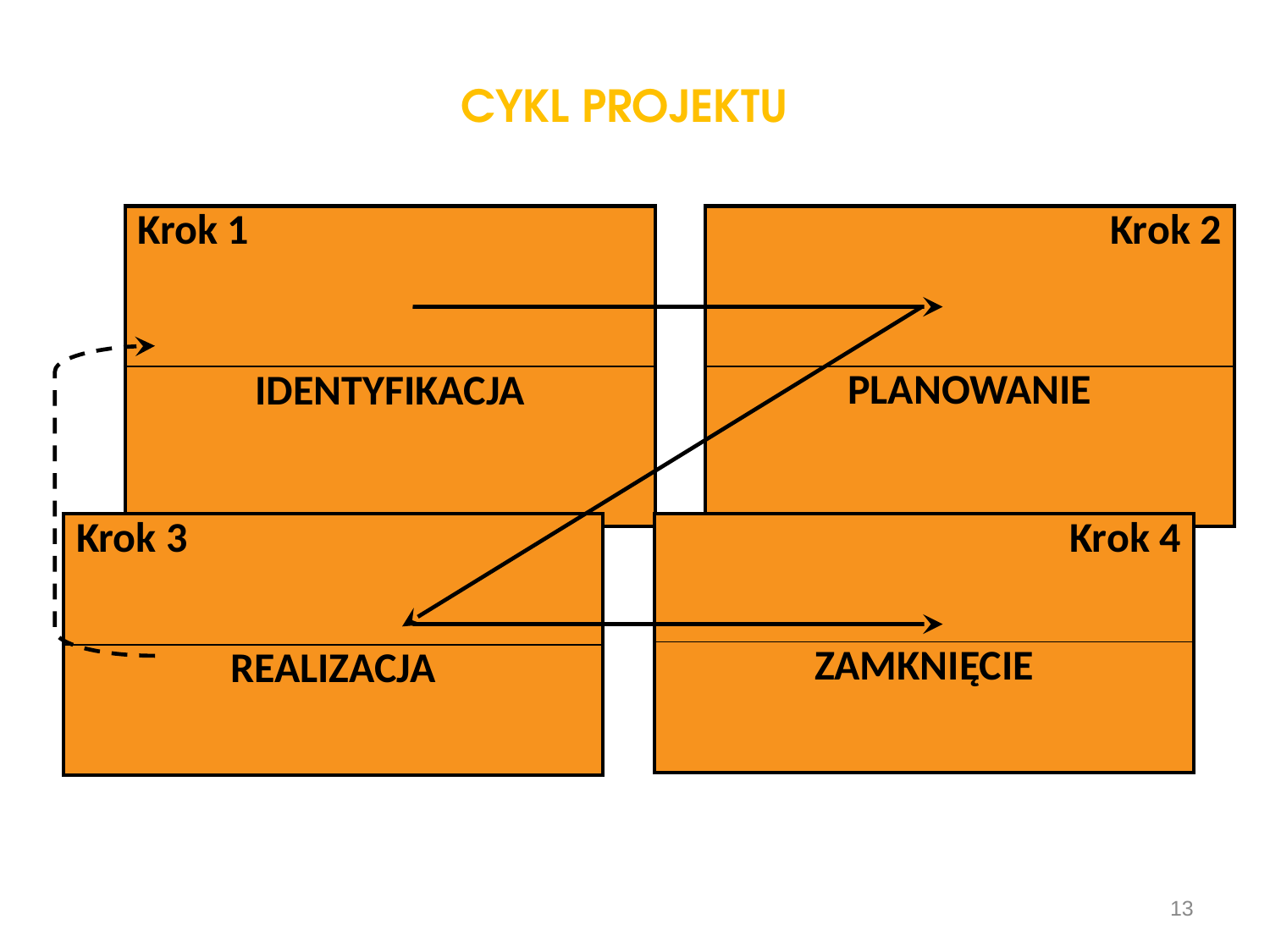

# CYKL PROJEKTU
| Krok 1 |
| --- |
| IDENTYFIKACJA |
| Krok 2 |
| --- |
| PLANOWANIE |

| Krok 3 |
| --- |
| REALIZACJA |
| Krok 4 |
| --- |
| ZAMKNIĘCIE |

13